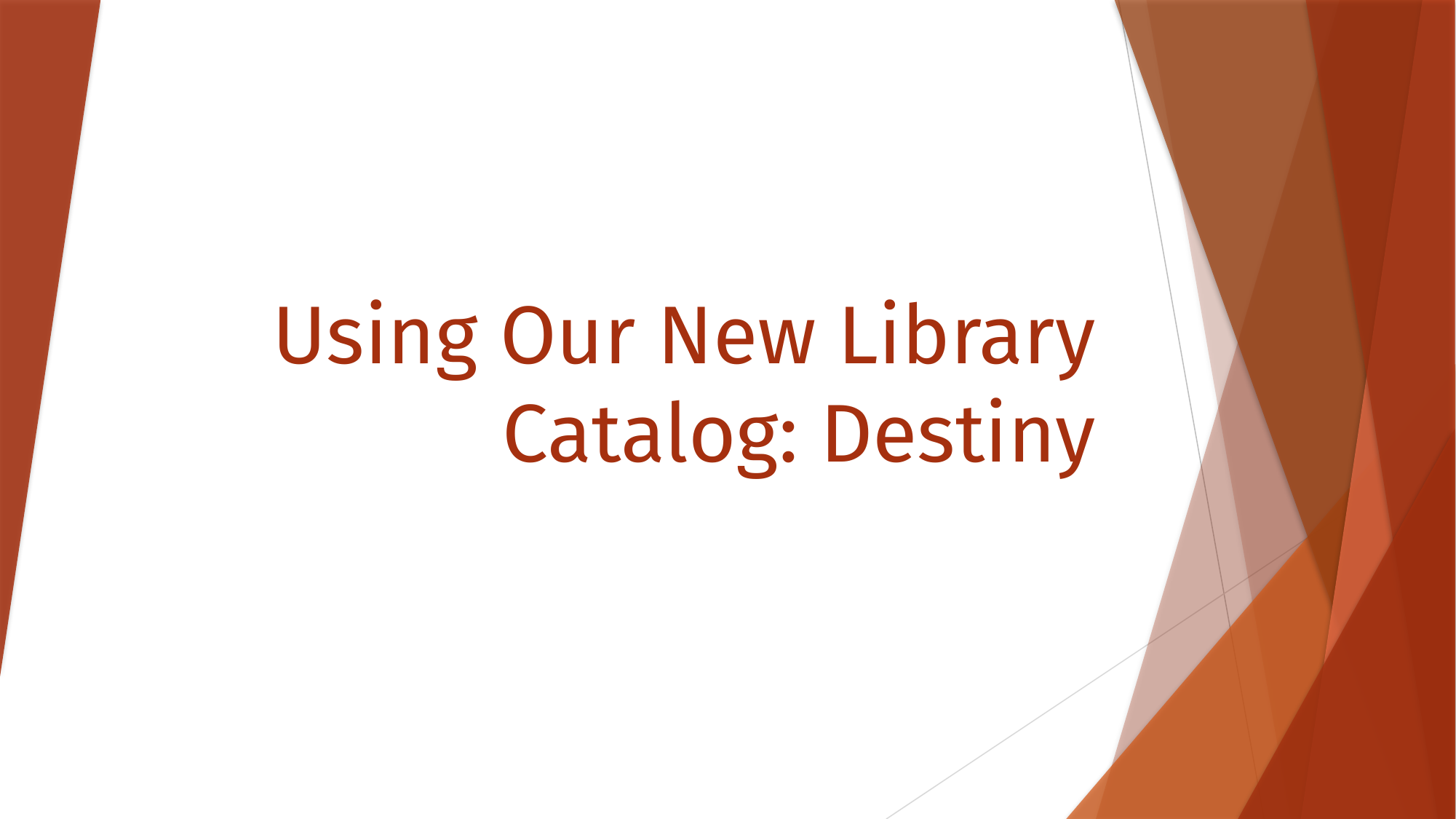

# Using Our New Library Catalog: Destiny